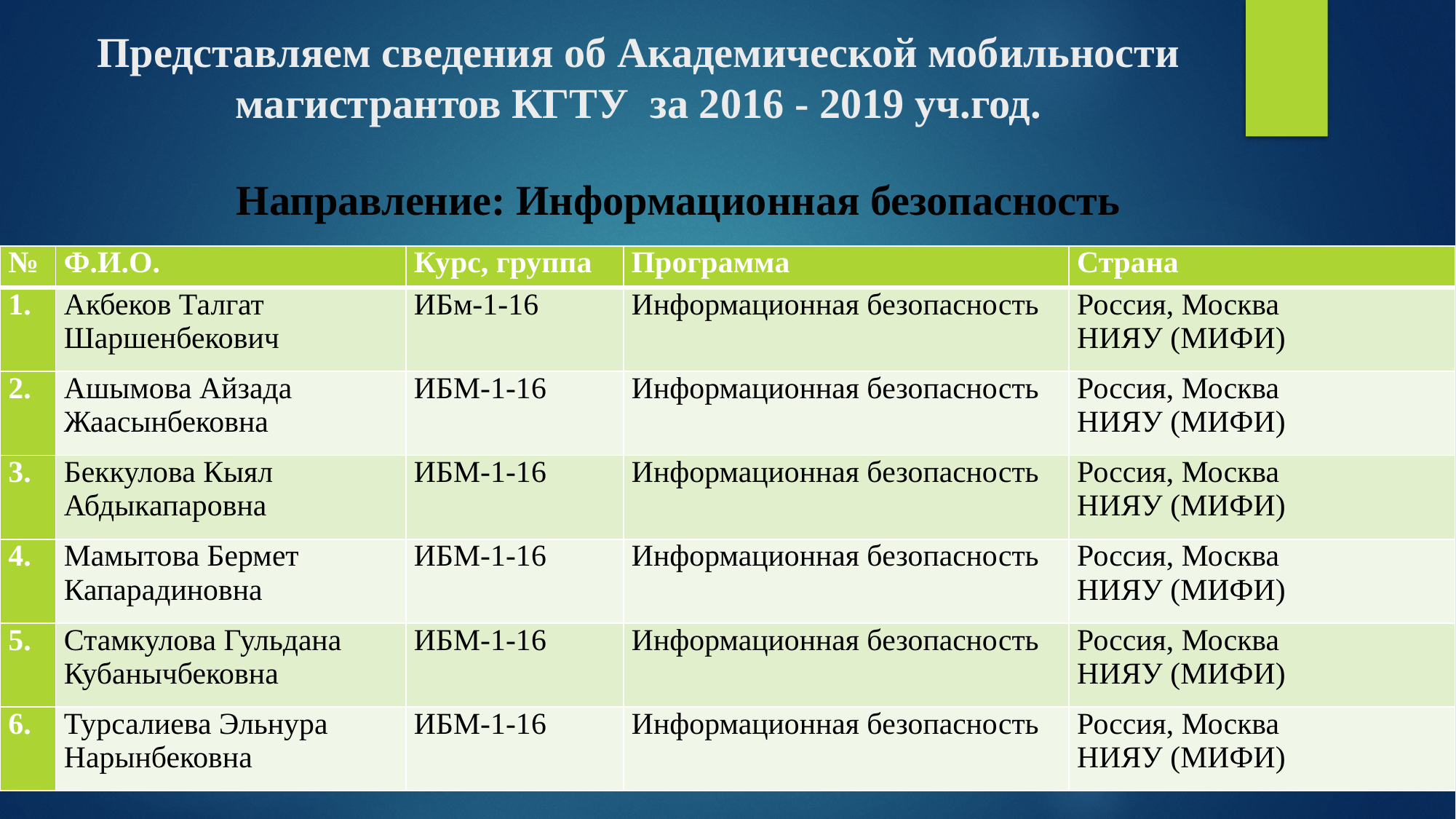

# Представляем сведения об Академической мобильности магистрантов КГТУ  за 2016 - 2019 уч.год.
Направление: Информационная безопасность
| № | Ф.И.О. | Курс, группа | Программа | Страна |
| --- | --- | --- | --- | --- |
| 1. | Акбеков Талгат Шаршенбекович | ИБм-1-16 | Информационная безопасность | Россия, Москва НИЯУ (МИФИ) |
| 2. | Ашымова Айзада Жаасынбековна | ИБМ-1-16 | Информационная безопасность | Россия, Москва НИЯУ (МИФИ) |
| 3. | Беккулова Кыял Абдыкапаровна | ИБМ-1-16 | Информационная безопасность | Россия, Москва НИЯУ (МИФИ) |
| 4. | Мамытова Бермет Капарадиновна | ИБМ-1-16 | Информационная безопасность | Россия, Москва НИЯУ (МИФИ) |
| 5. | Стамкулова Гульдана Кубанычбековна | ИБМ-1-16 | Информационная безопасность | Россия, Москва НИЯУ (МИФИ) |
| 6. | Турсалиева Эльнура Нарынбековна | ИБМ-1-16 | Информационная безопасность | Россия, Москва НИЯУ (МИФИ) |